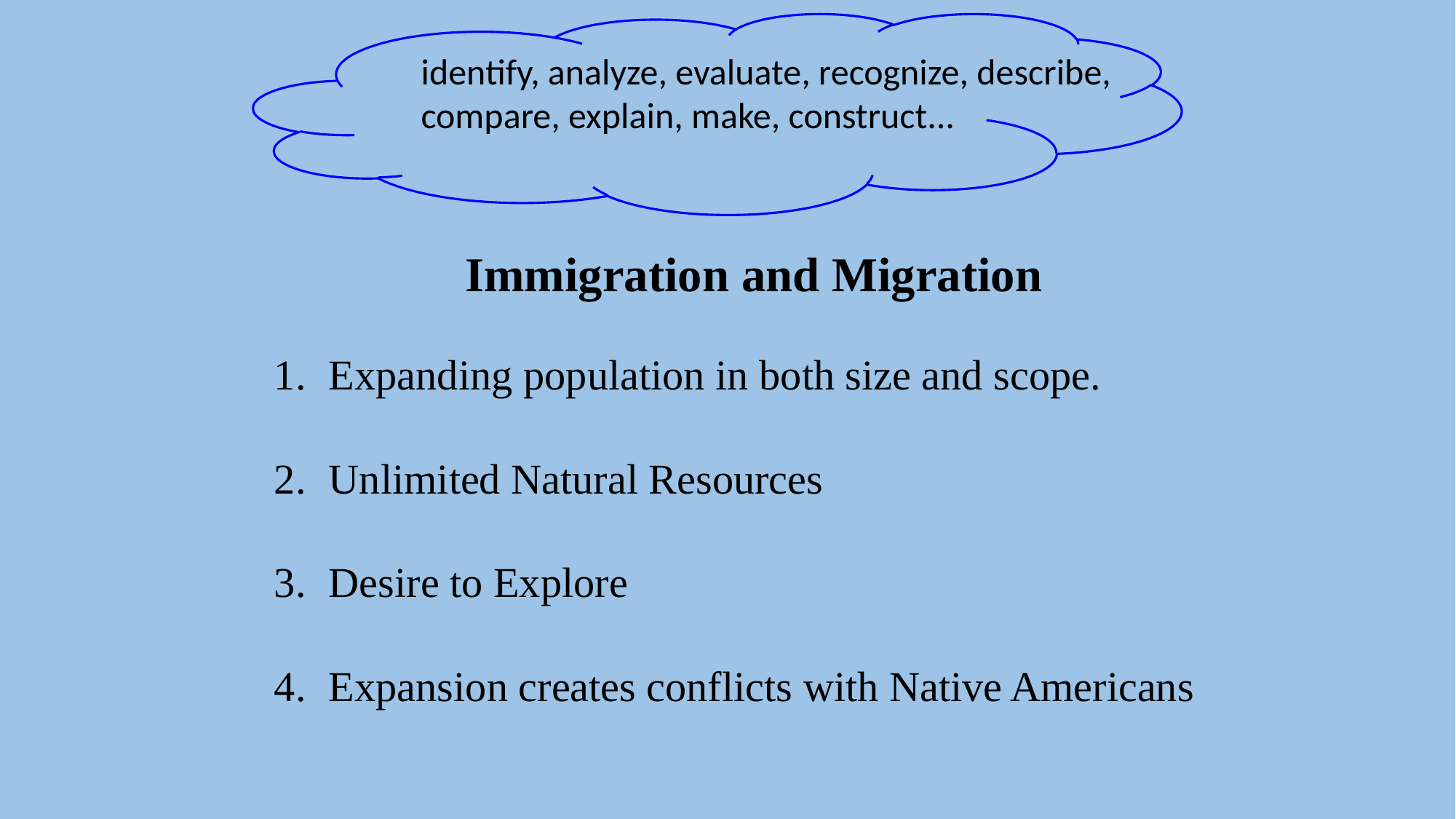

identify, analyze, evaluate, recognize, describe, compare, explain, make, construct...
Immigration and Migration

Expanding population in both size and scope.

Unlimited Natural Resources

Desire to Explore

Expansion creates conflicts with Native Americans